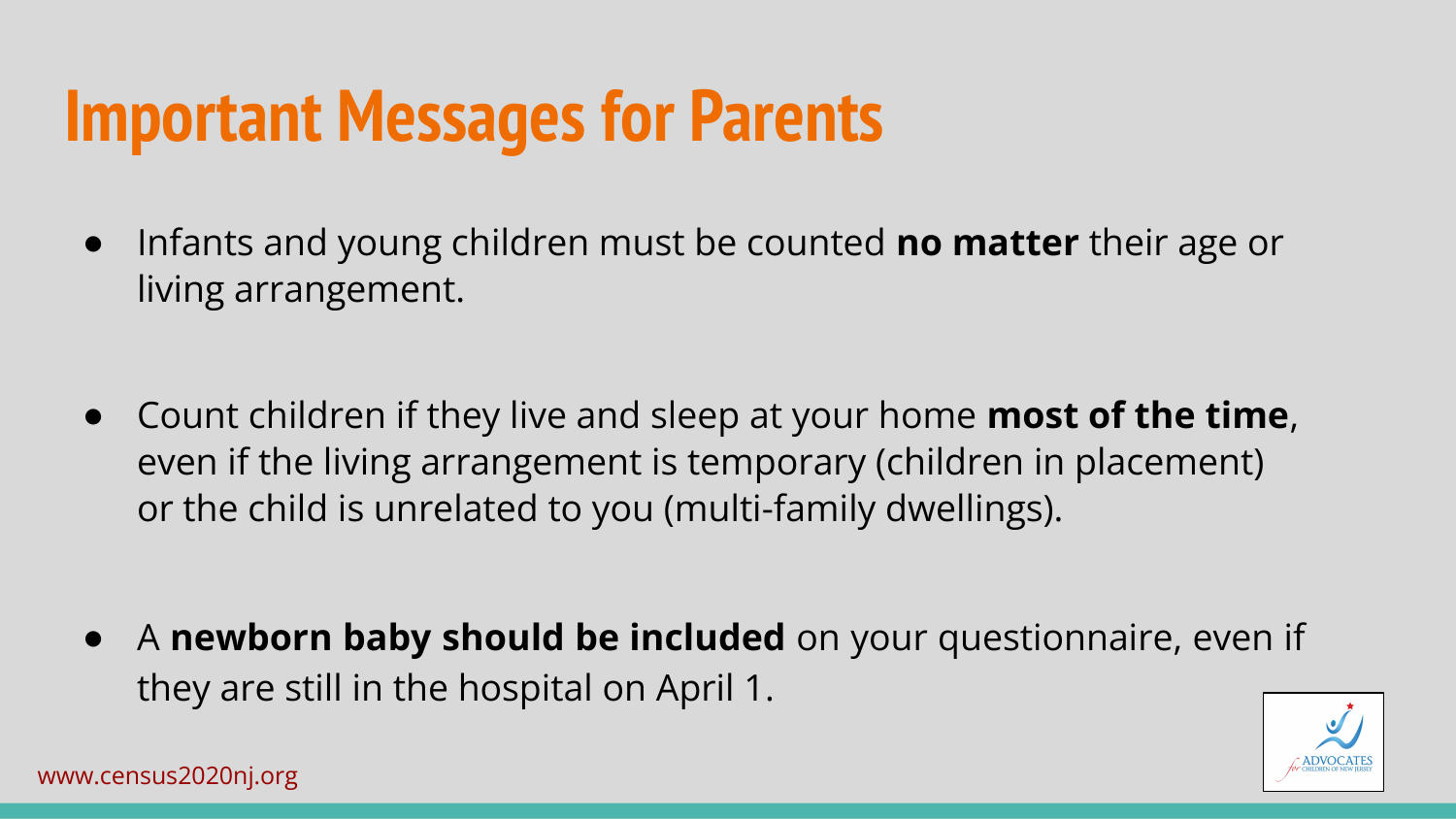

# Important Messages for Parents
Infants and young children must be counted no matter their age or living arrangement.

Count children if they live and sleep at your home most of the time, even if the living arrangement is temporary (children in placement) or the child is unrelated to you (multi-family dwellings).

A newborn baby should be included on your questionnaire, even if they are still in the hospital on April 1.